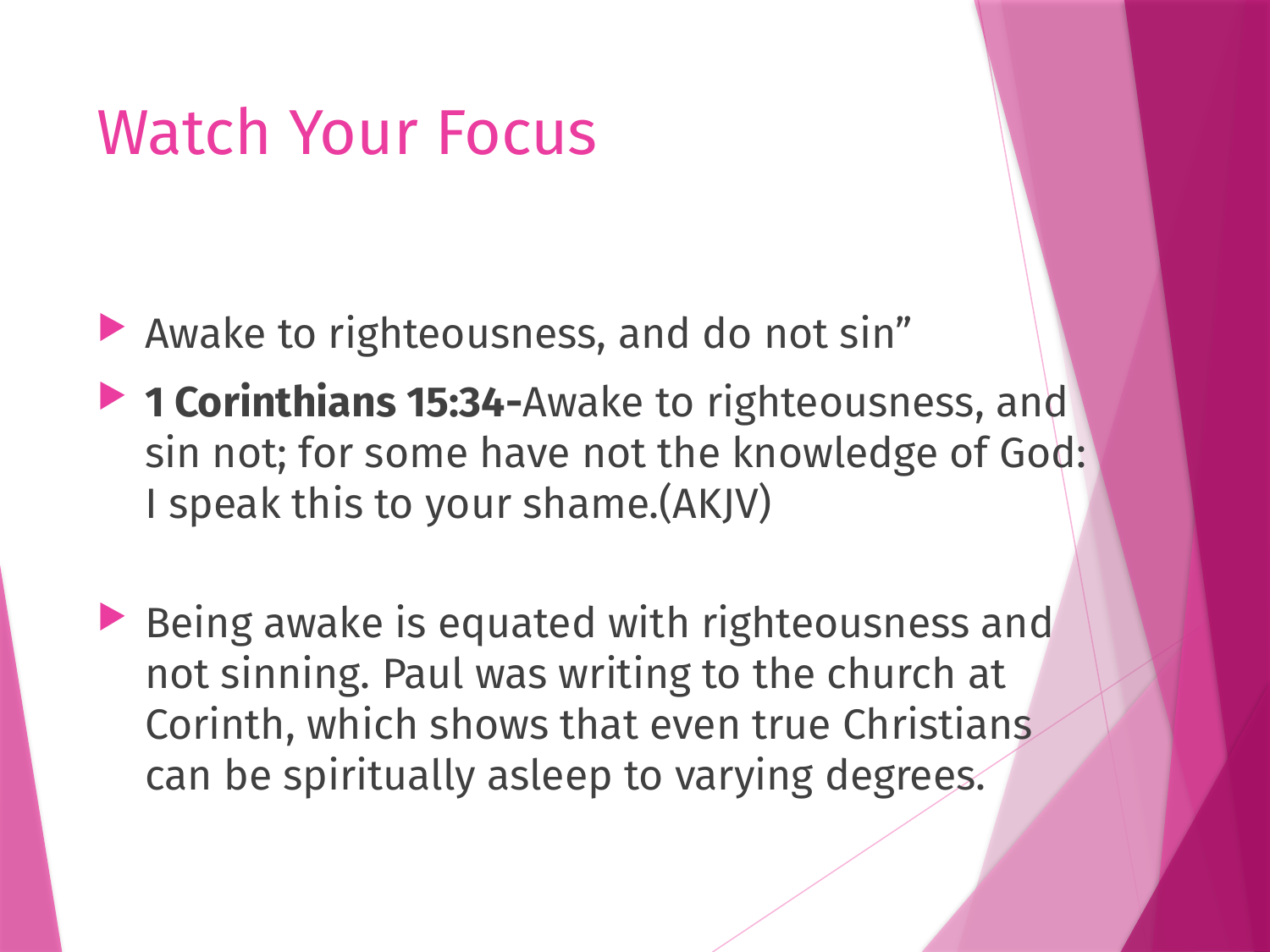

# Watch Your Focus
Awake to righteousness, and do not sin”
1 Corinthians 15:34-Awake to righteousness, and sin not; for some have not the knowledge of God: I speak this to your shame.(AKJV)
Being awake is equated with righteousness and not sinning. Paul was writing to the church at Corinth, which shows that even true Christians can be spiritually asleep to varying degrees.